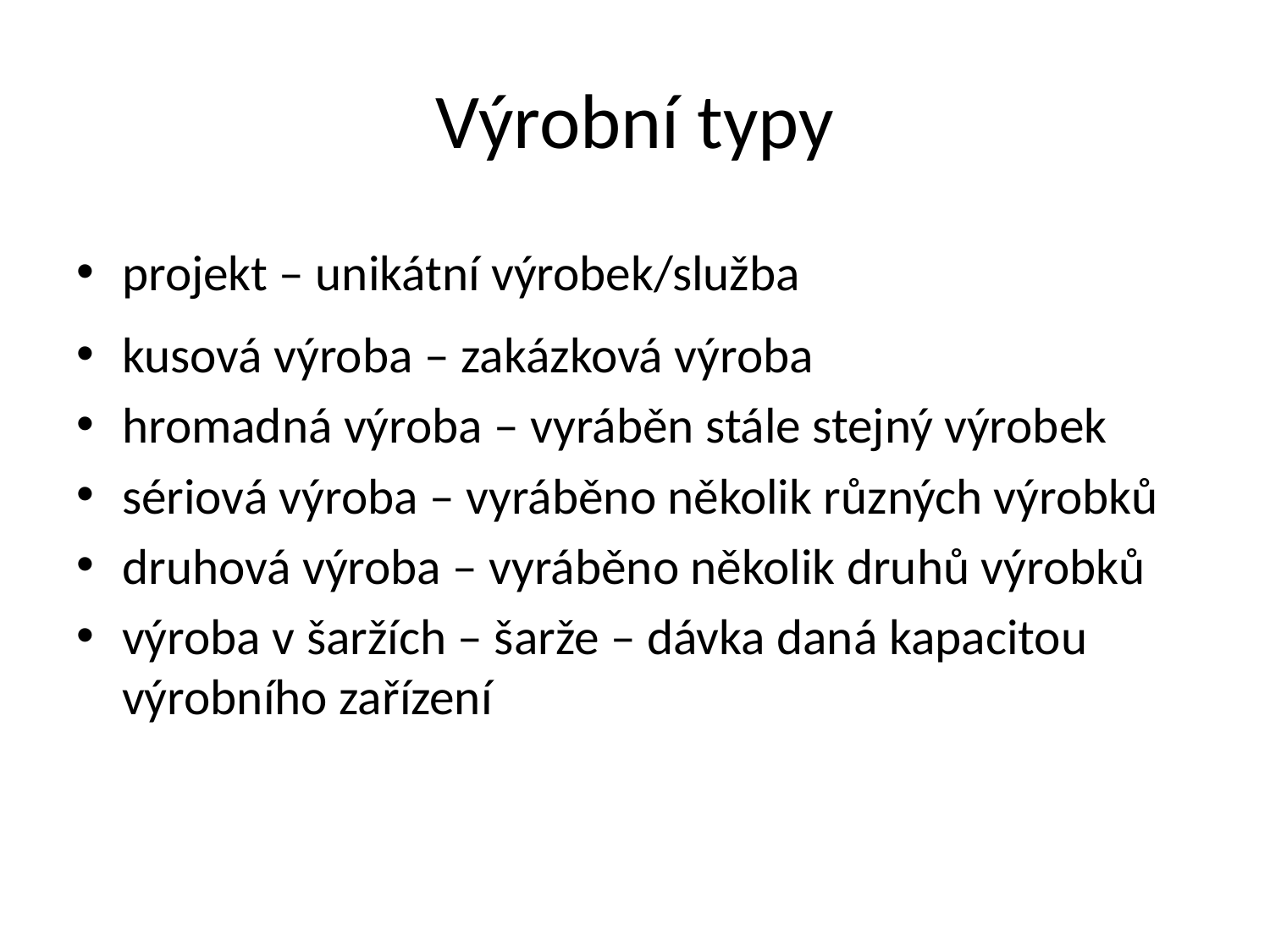

# Výrobní typy
projekt – unikátní výrobek/služba
kusová výroba – zakázková výroba
hromadná výroba – vyráběn stále stejný výrobek
sériová výroba – vyráběno několik různých výrobků
druhová výroba – vyráběno několik druhů výrobků
výroba v šaržích – šarže – dávka daná kapacitou výrobního zařízení